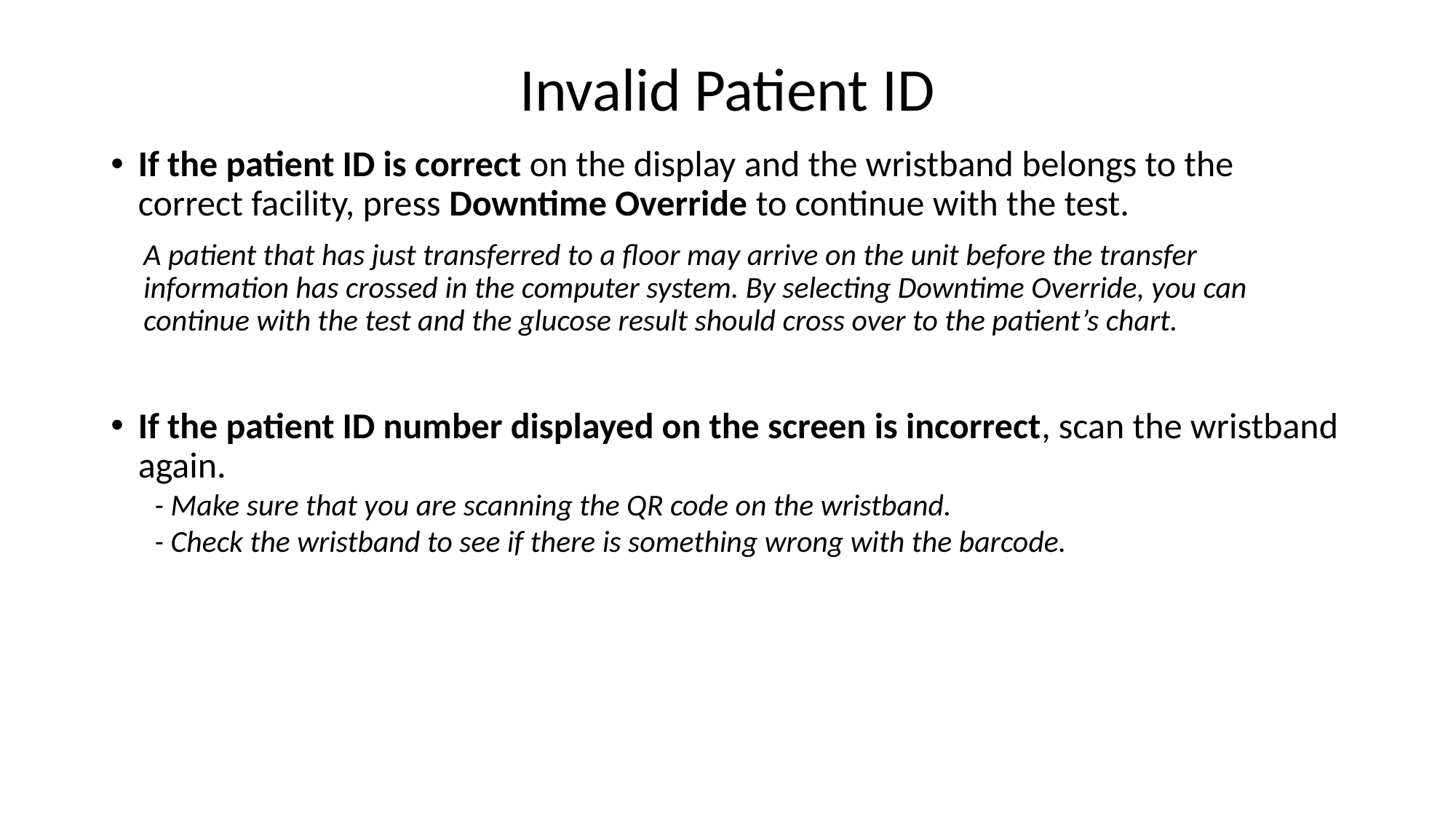

# Invalid Patient ID
If the patient ID is correct on the display and the wristband belongs to the correct facility, press Downtime Override to continue with the test.
A patient that has just transferred to a floor may arrive on the unit before the transfer information has crossed in the computer system. By selecting Downtime Override, you can continue with the test and the glucose result should cross over to the patient’s chart.

If the patient ID number displayed on the screen is incorrect, scan the wristband again.
- Make sure that you are scanning the QR code on the wristband.
- Check the wristband to see if there is something wrong with the barcode.